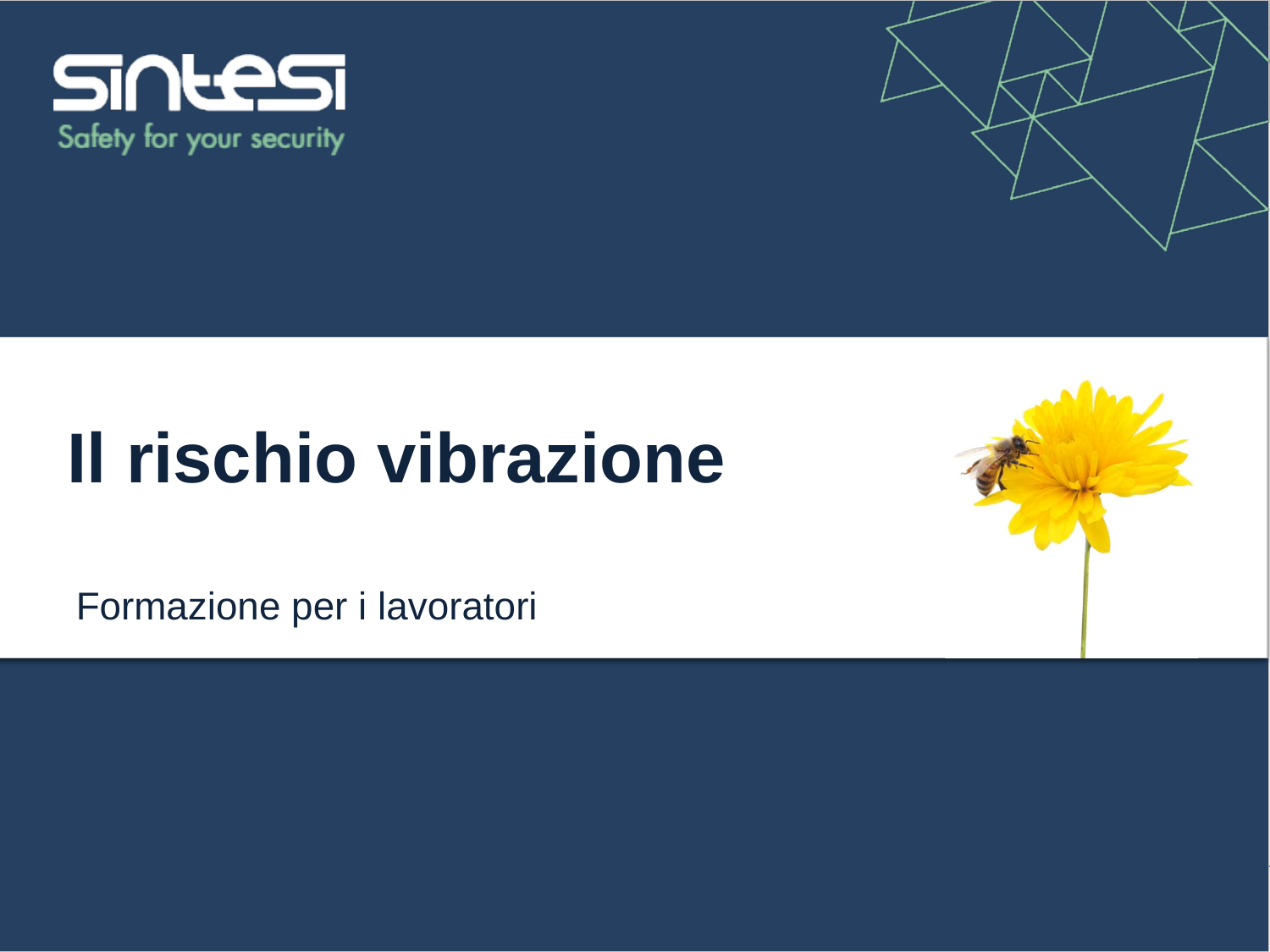

# Il rischio vibrazione
Formazione per i lavoratori